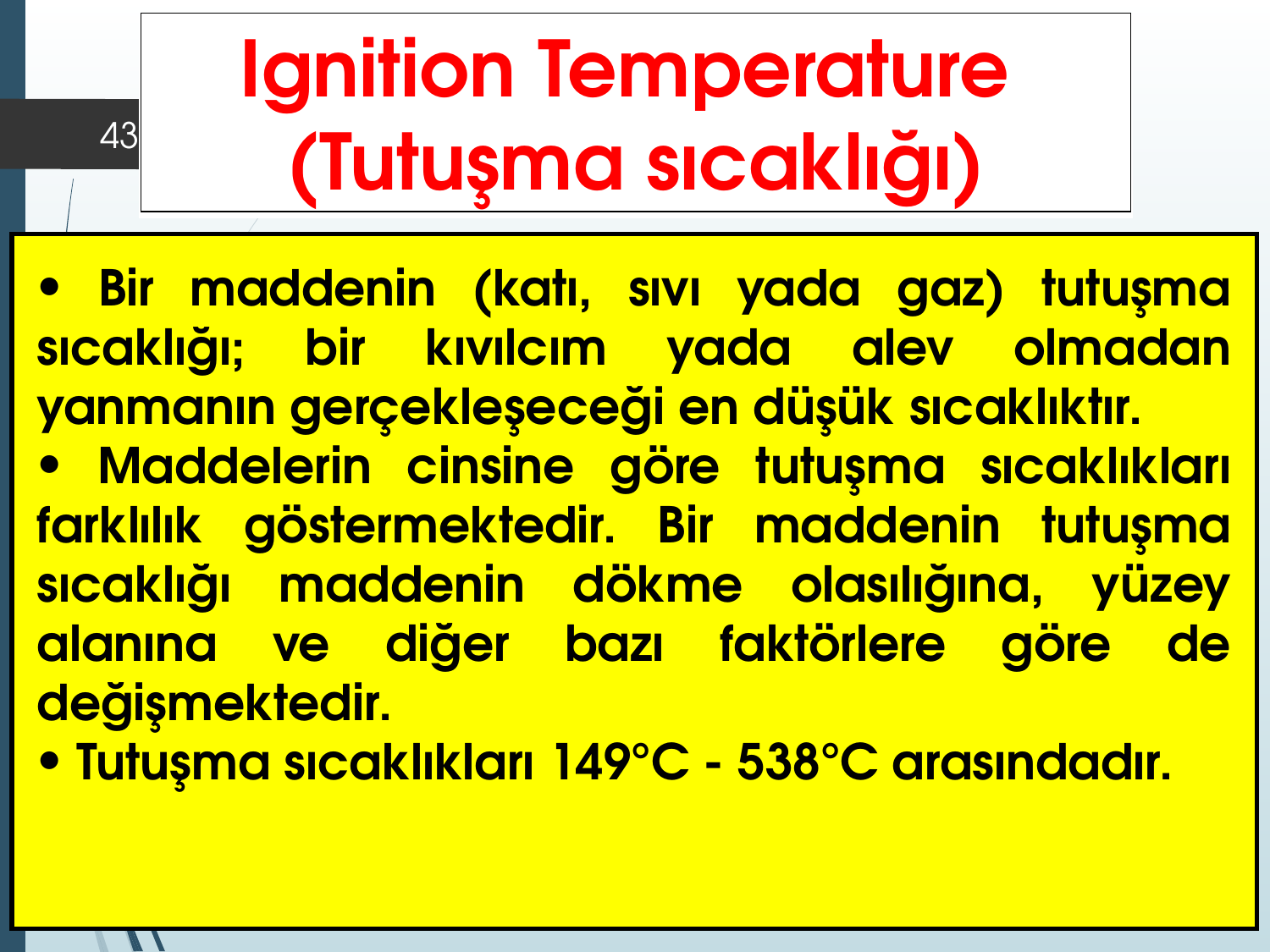

Ignition Temperature
(Tutuşma sıcaklığı)

43

 Bir maddenin (katı, sıvı yada gaz) tutuşma sıcaklığı; bir kıvılcım yada alev olmadan yanmanın gerçekleşeceği en düşük sıcaklıktır.
 Maddelerin cinsine göre tutuşma sıcaklıkları farklılık göstermektedir. Bir maddenin tutuşma sıcaklığı maddenin dökme olasılığına, yüzey alanına ve diğer bazı faktörlere göre de değişmektedir.
 Tutuşma sıcaklıkları 149°C - 538°C arasındadır.